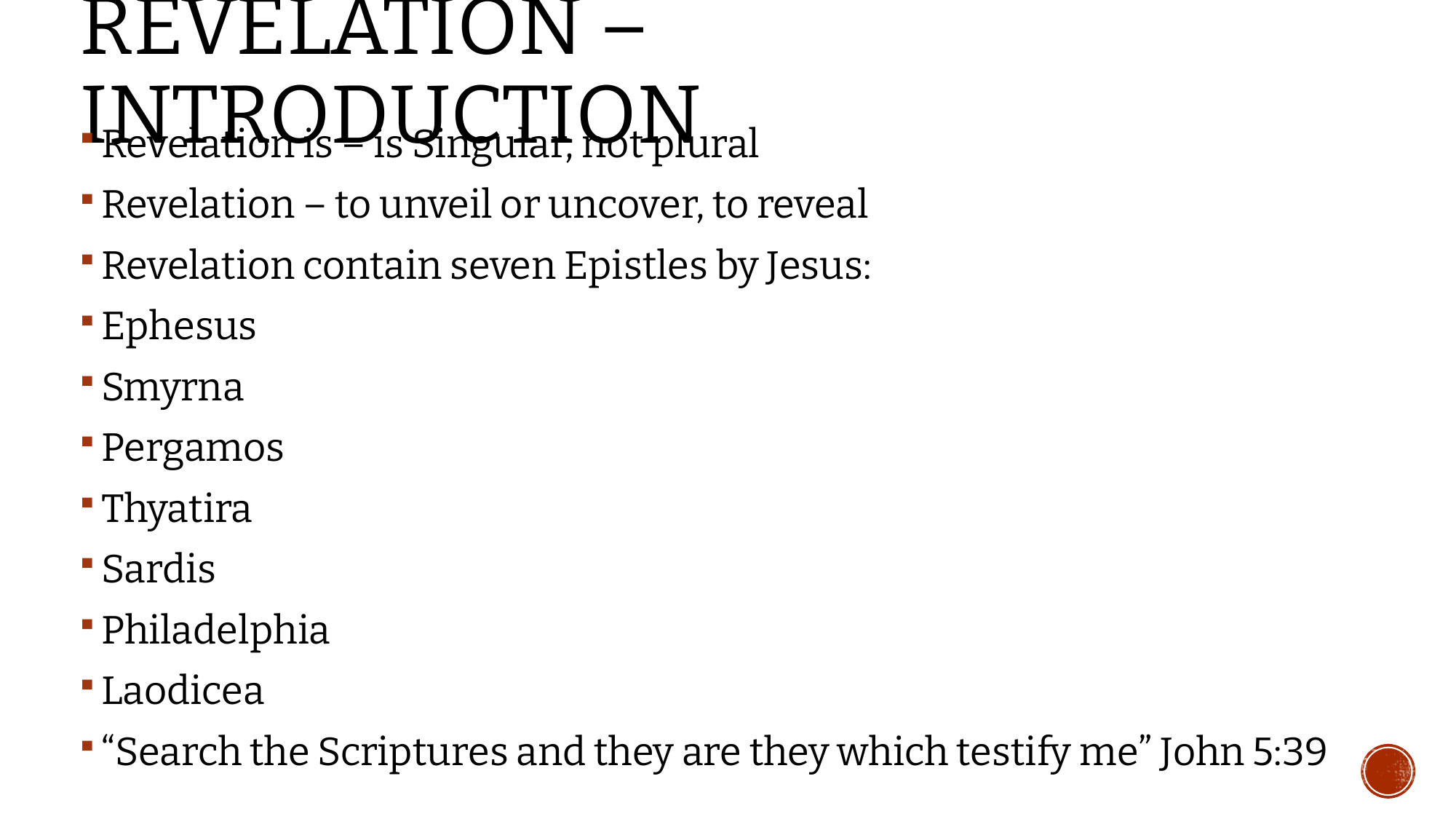

# Revelation – Introduction
Revelation is – is Singular, not plural
Revelation – to unveil or uncover, to reveal
Revelation contain seven Epistles by Jesus:
Ephesus
Smyrna
Pergamos
Thyatira
Sardis
Philadelphia
Laodicea
“Search the Scriptures and they are they which testify me” John 5:39